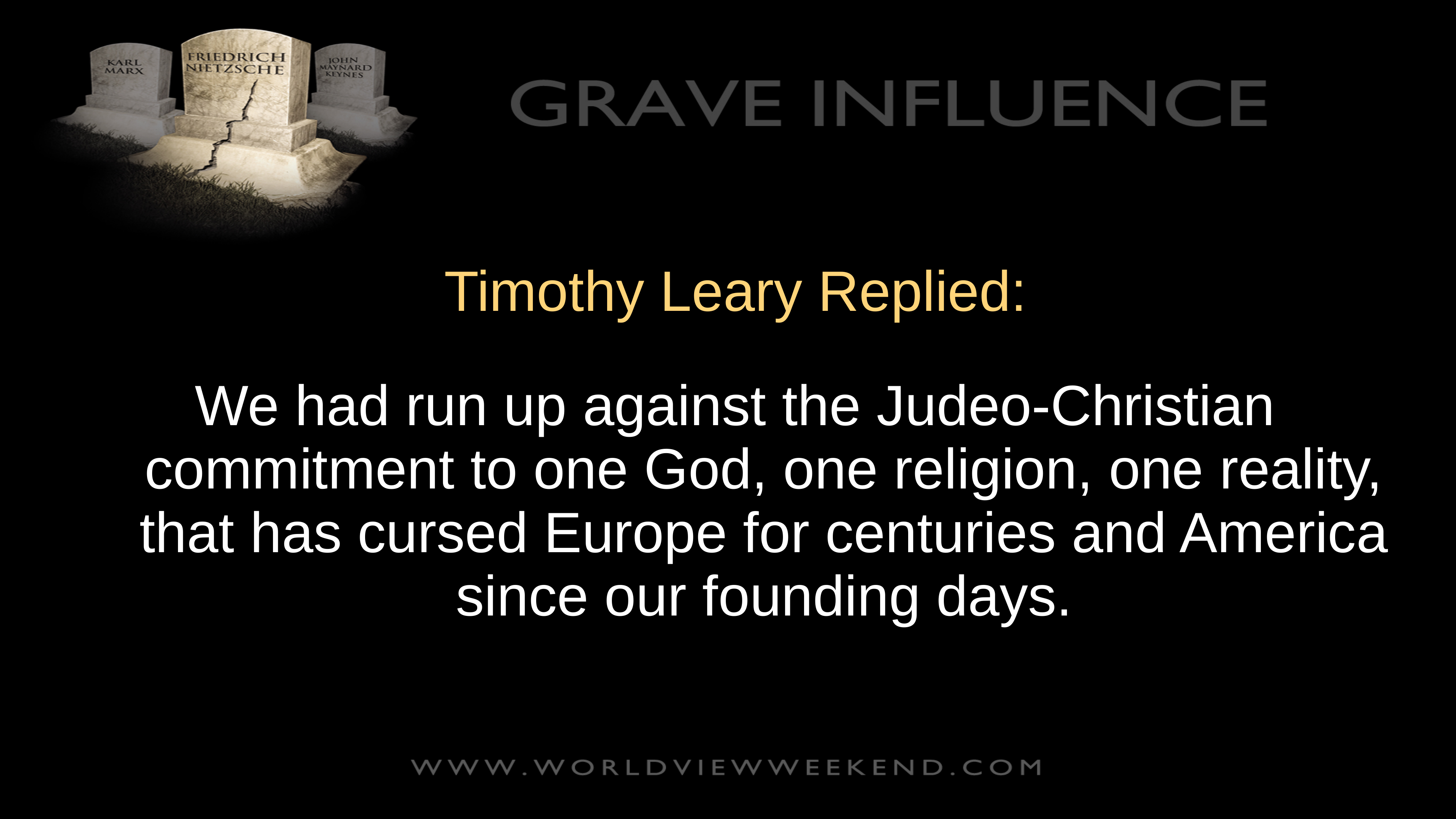

Timothy Leary Replied:
We had run up against the Judeo-Christian commitment to one God, one religion, one reality, that has cursed Europe for centuries and America since our founding days.